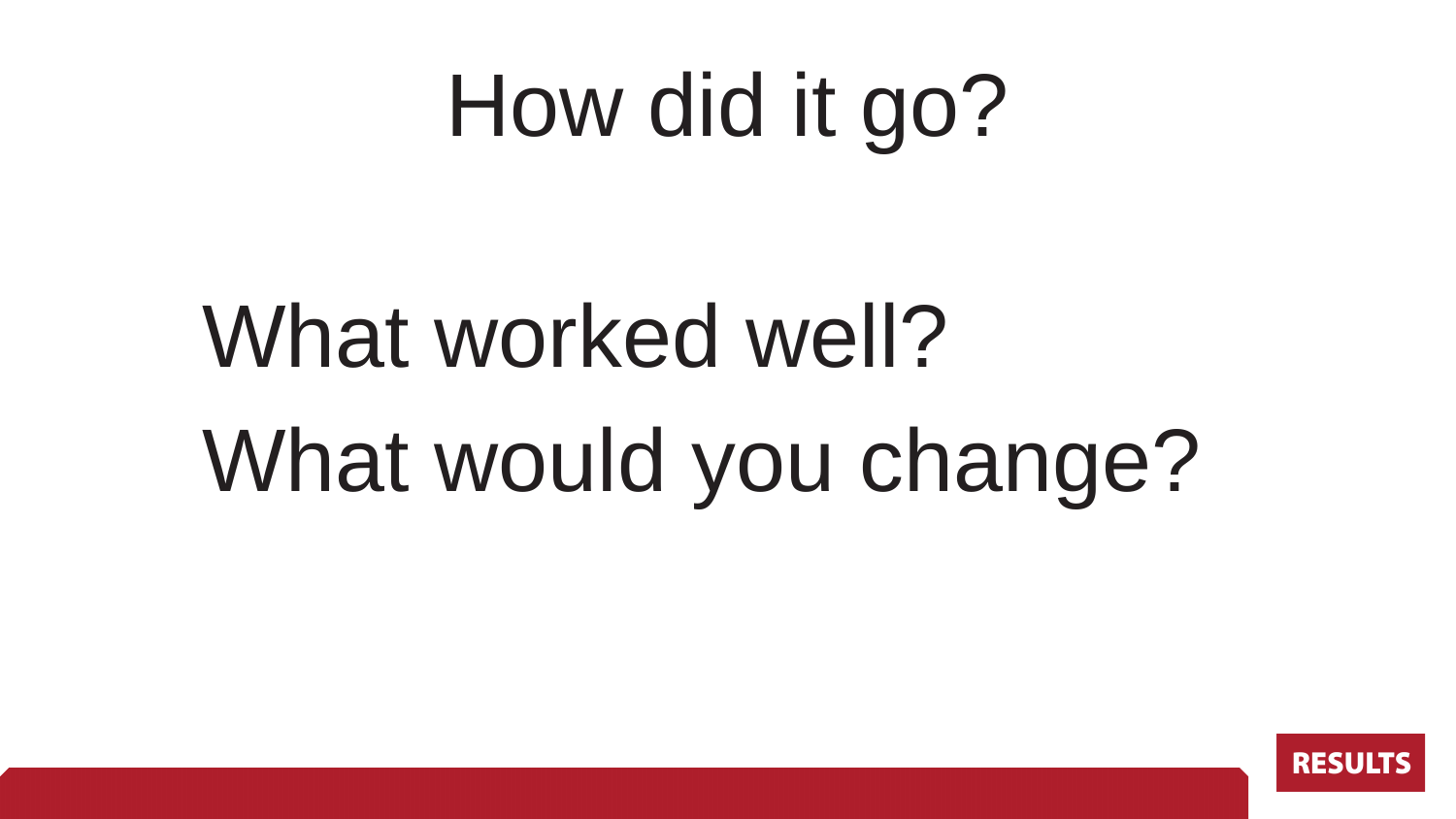

# How did it go?
What worked well?
What would you change?